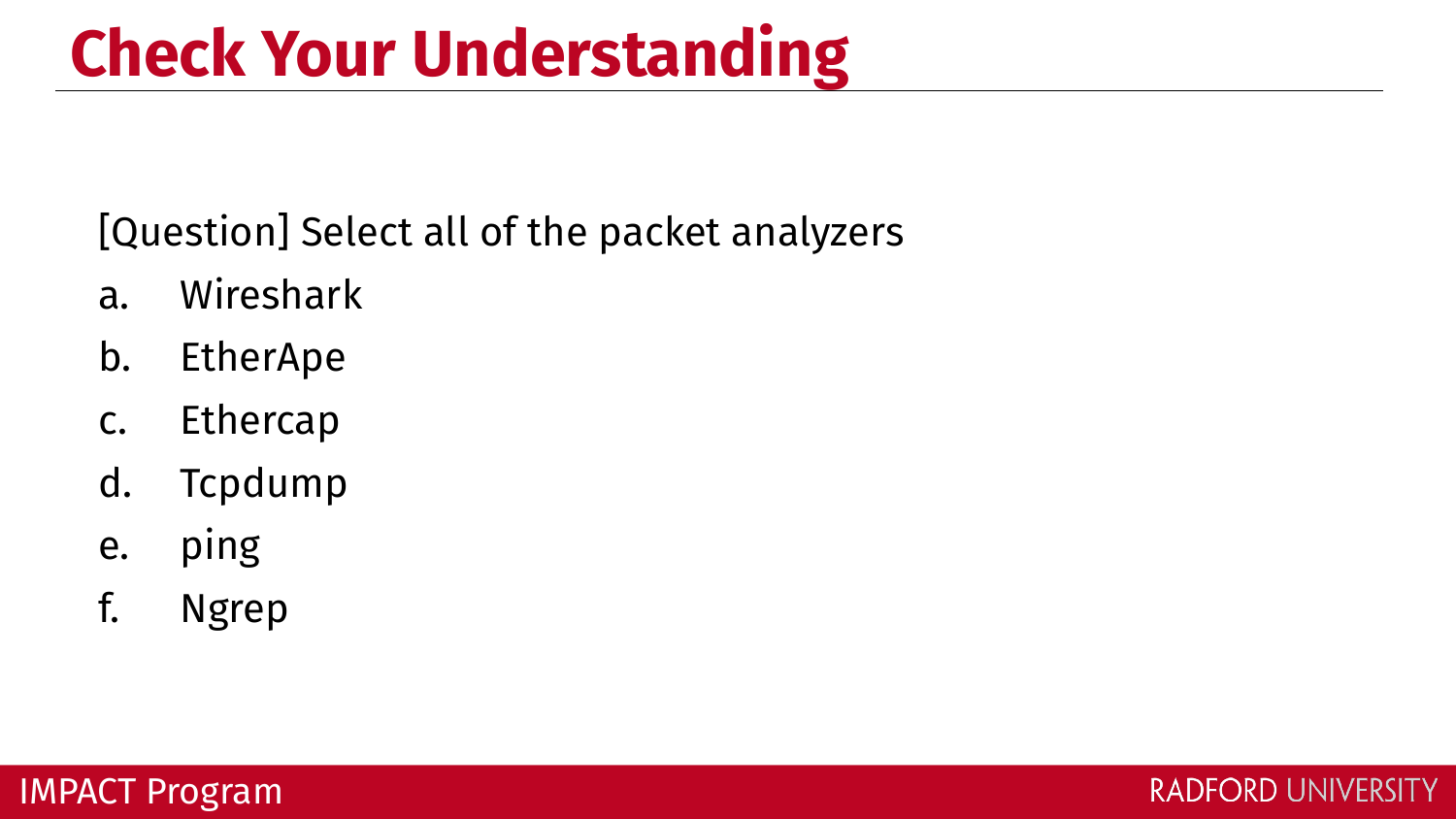

# Check Your Understanding
[Question] Select all of the packet analyzers
Wireshark
EtherApe
Ethercap
Tcpdump
ping
Ngrep